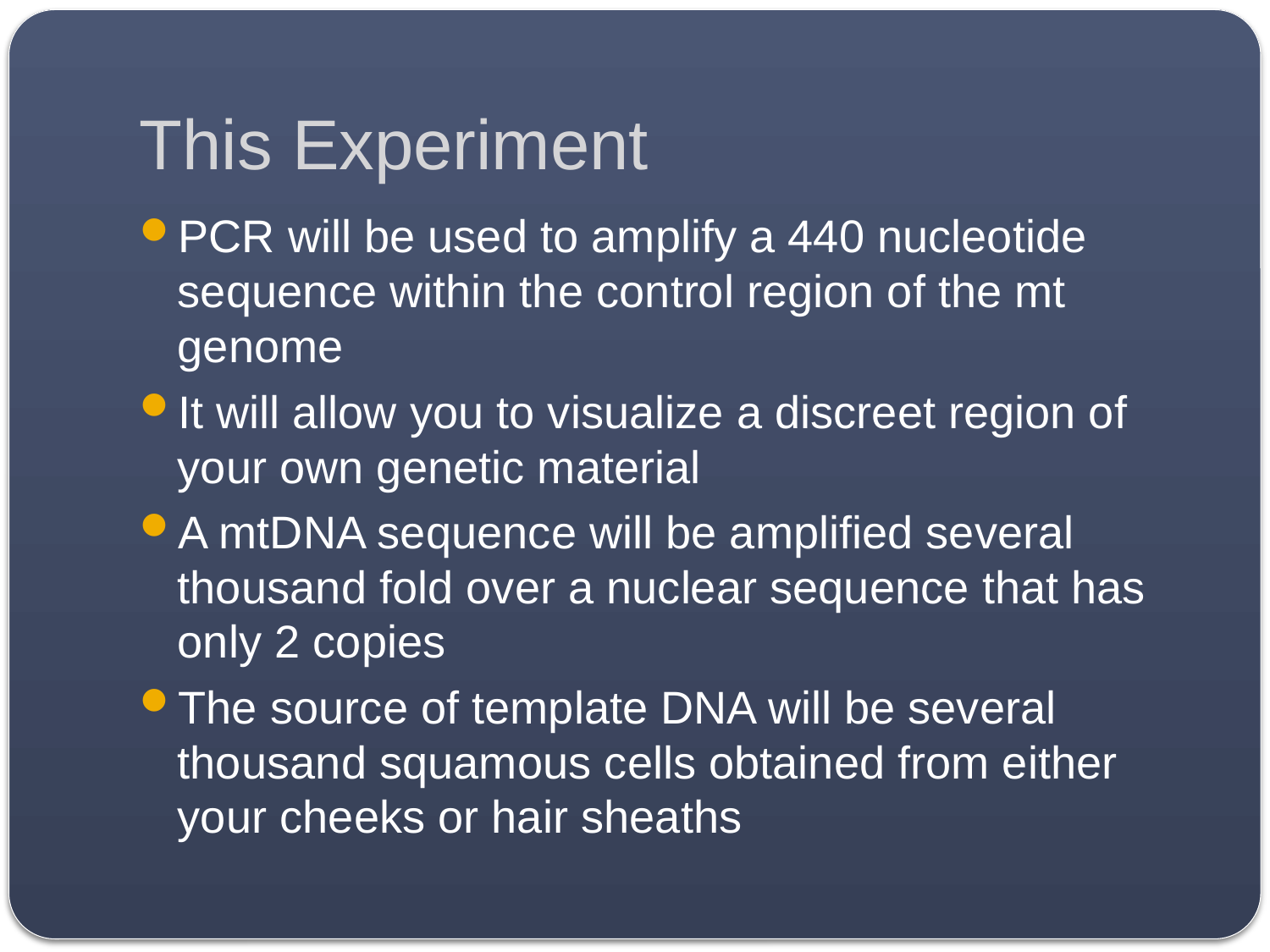

# This Experiment
PCR will be used to amplify a 440 nucleotide sequence within the control region of the mt genome
It will allow you to visualize a discreet region of your own genetic material
A mtDNA sequence will be amplified several thousand fold over a nuclear sequence that has only 2 copies
The source of template DNA will be several thousand squamous cells obtained from either your cheeks or hair sheaths